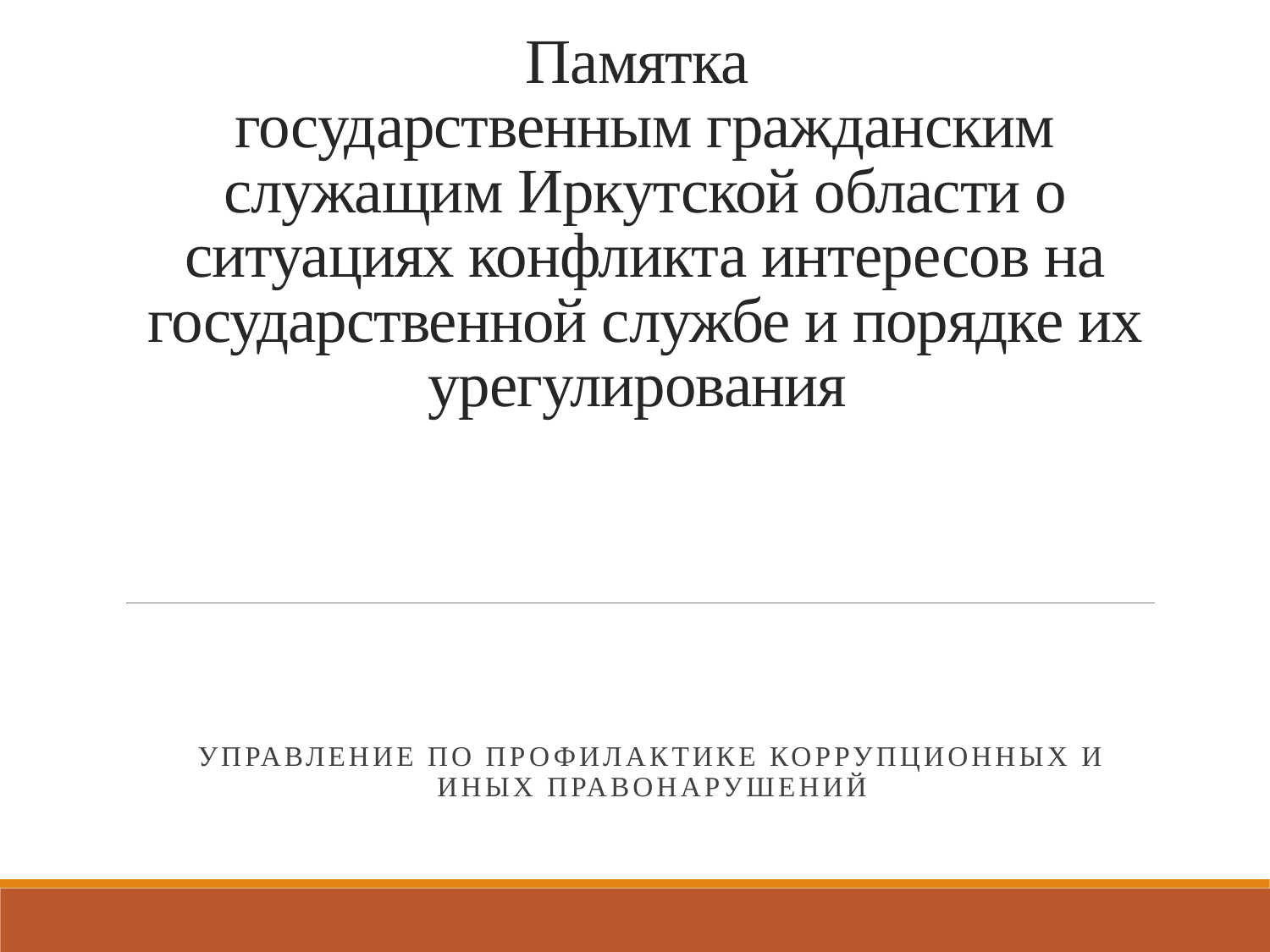

# Памятка государственным гражданским служащим Иркутской области о ситуациях конфликта интересов на государственной службе и порядке их урегулирования
Управление по профилактике коррупционных и иных правонарушений